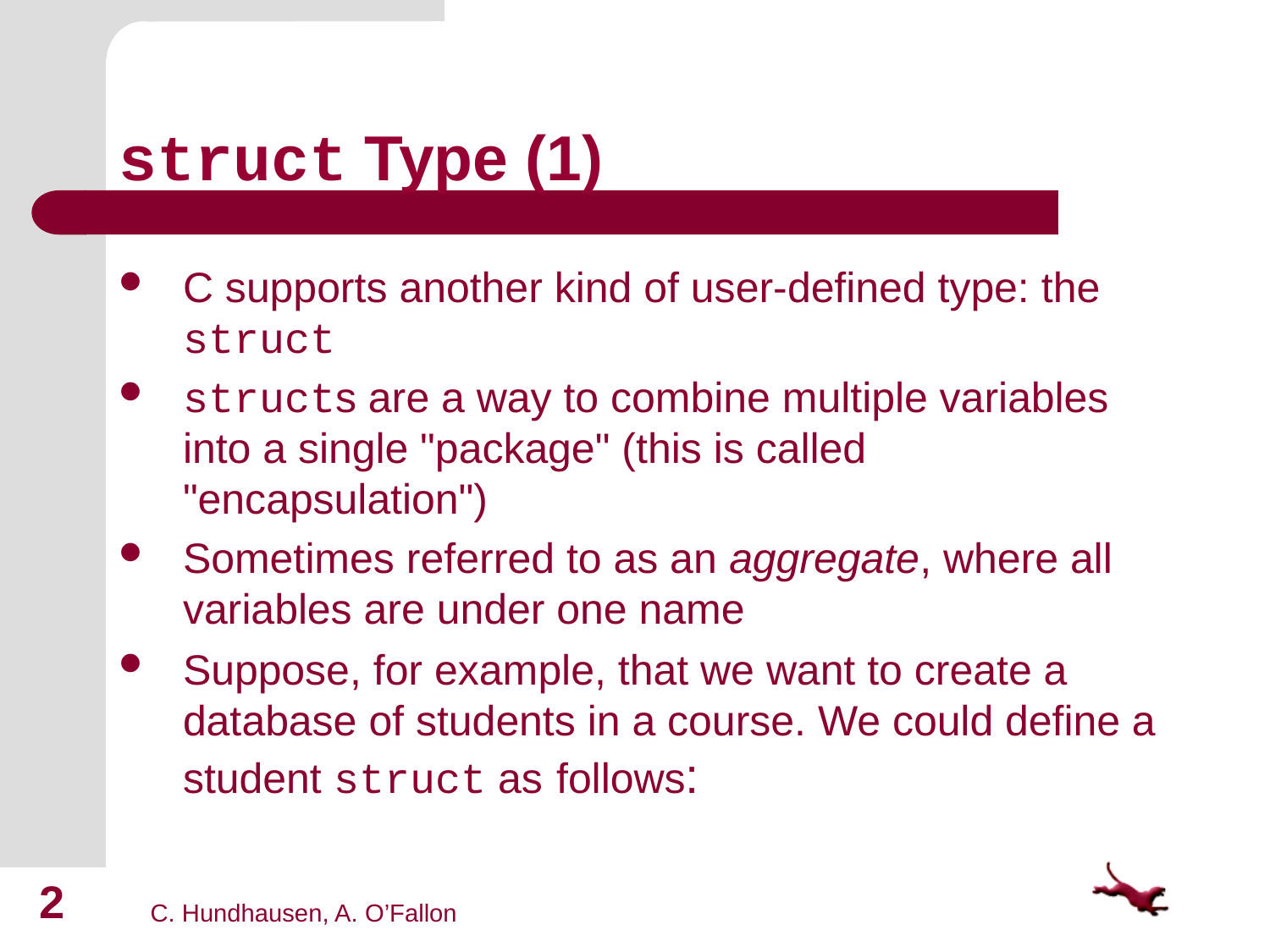

# struct Type (1)
C supports another kind of user-defined type: the struct
structs are a way to combine multiple variables into a single "package" (this is called "encapsulation")
Sometimes referred to as an aggregate, where all variables are under one name
Suppose, for example, that we want to create a database of students in a course. We could define a student struct as follows:
2
C. Hundhausen, A. O’Fallon